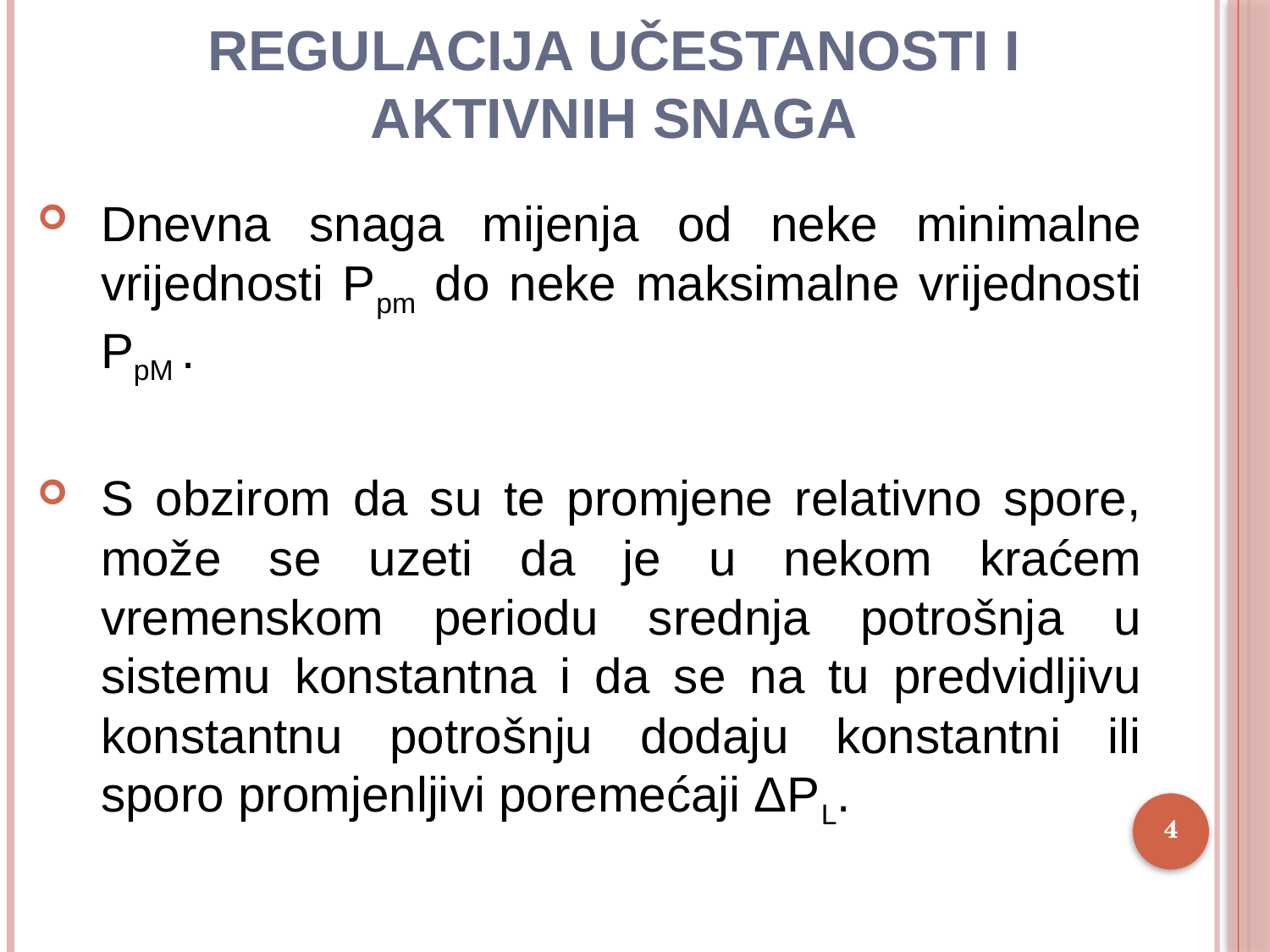

# Regulacija učestanosti i aktivnih snaga
Dnevna snaga mijenja od neke minimalne vrijednosti Ppm do neke maksimalne vrijednosti PpM .

S obzirom da su te promjene relativno spore, može se uzeti da je u nekom kraćem vremenskom periodu srednja potrošnja u sistemu konstantna i da se na tu predvidljivu konstantnu potrošnju dodaju konstantni ili sporo promjenljivi poremećaji ΔPL.

4